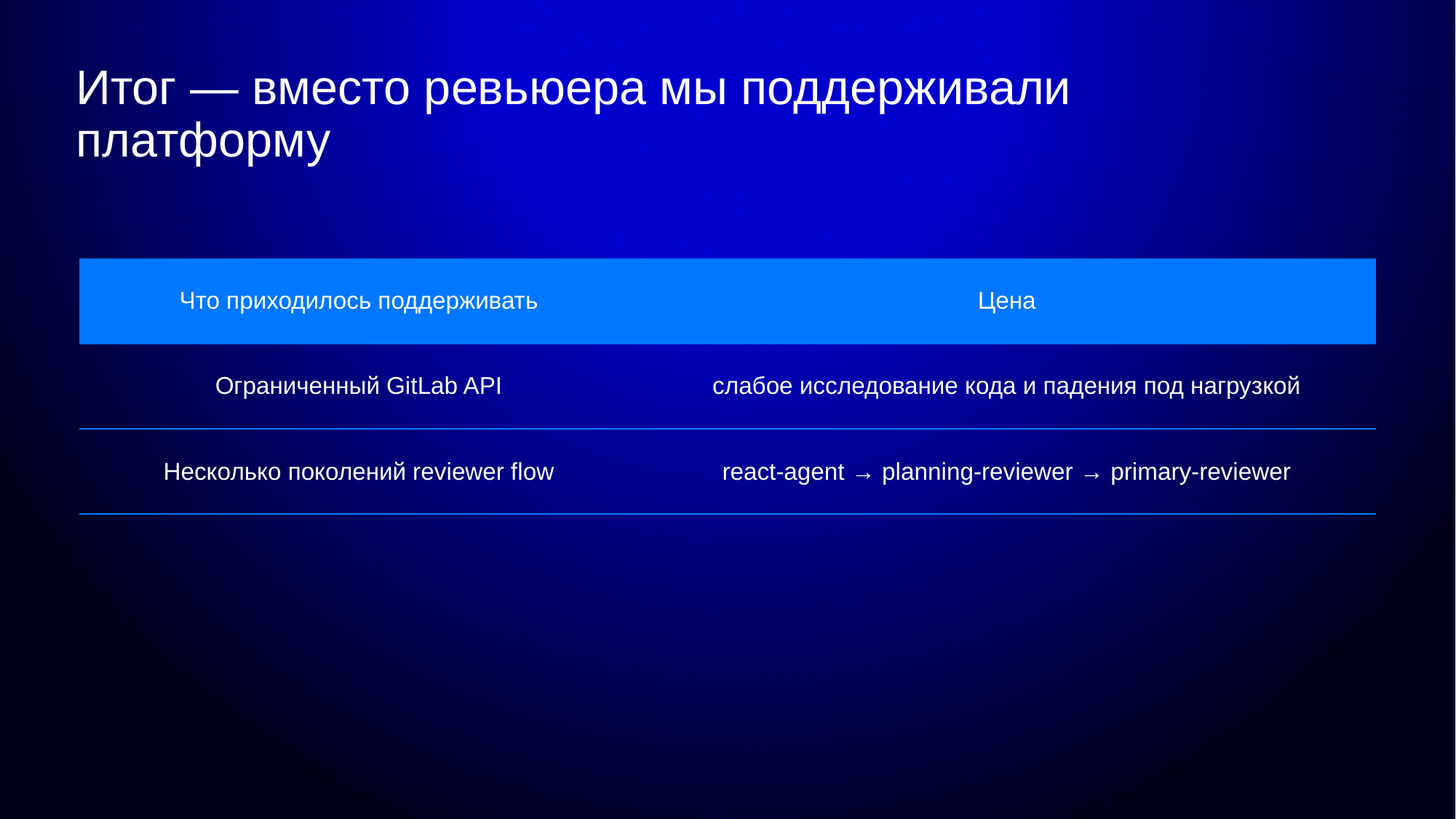

# Итог — вместо ревьюера мы поддерживали платформу
| Что приходилось поддерживать | Цена |
| --- | --- |
| Ограниченный GitLab API | слабое исследование кода и падения под нагрузкой |
| Несколько поколений reviewer flow | react-agent → planning-reviewer → primary-reviewer |